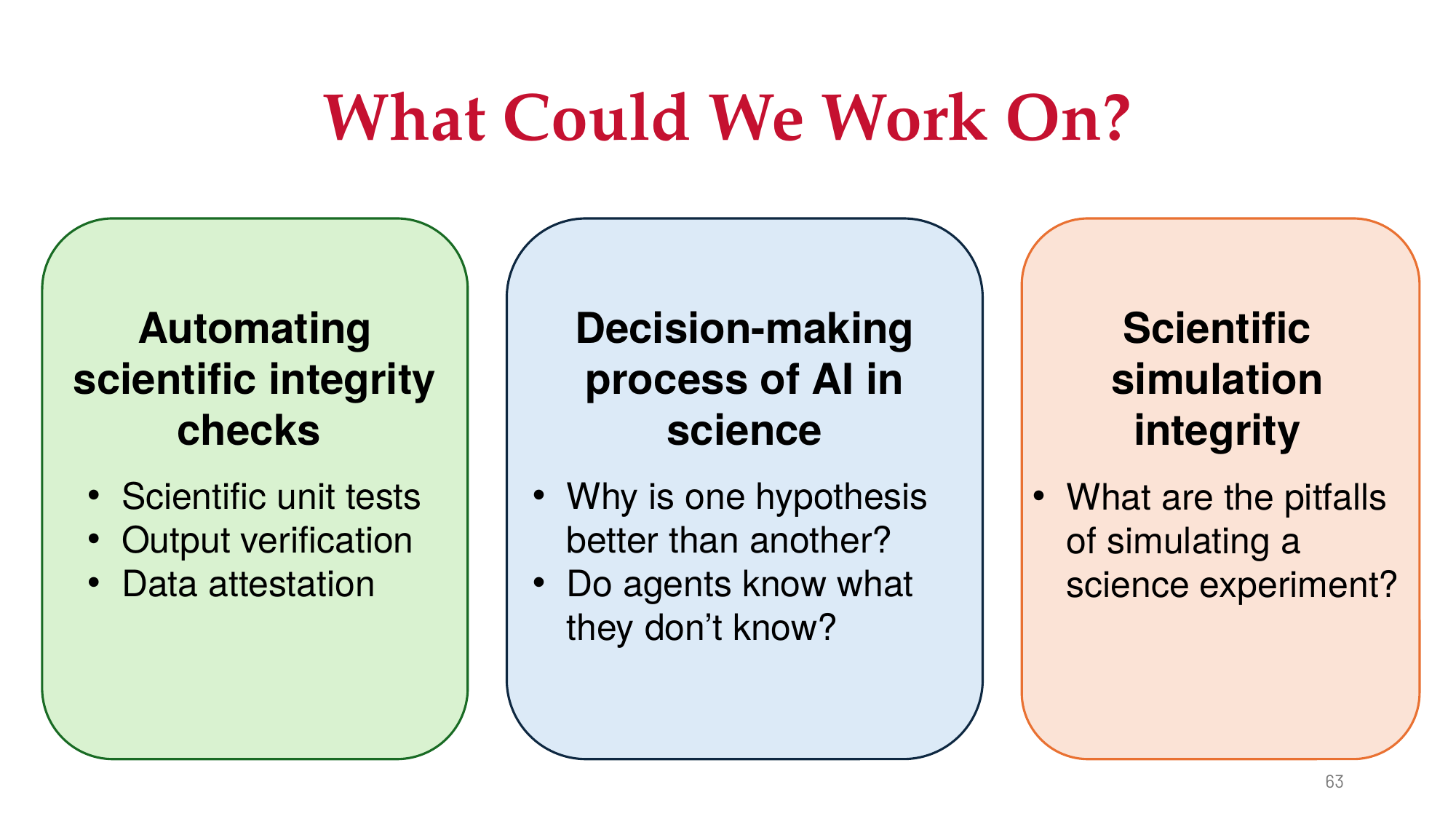

What Could We Work On?

Decision-making process of AI in science
Scientific simulation integrity
Automating scientific integrity checks
Scientific unit tests
Output verification
Data attestation
Why is one hypothesis better than another?
Do agents know what they don’t know?
What are the pitfalls of simulating a science experiment?
63